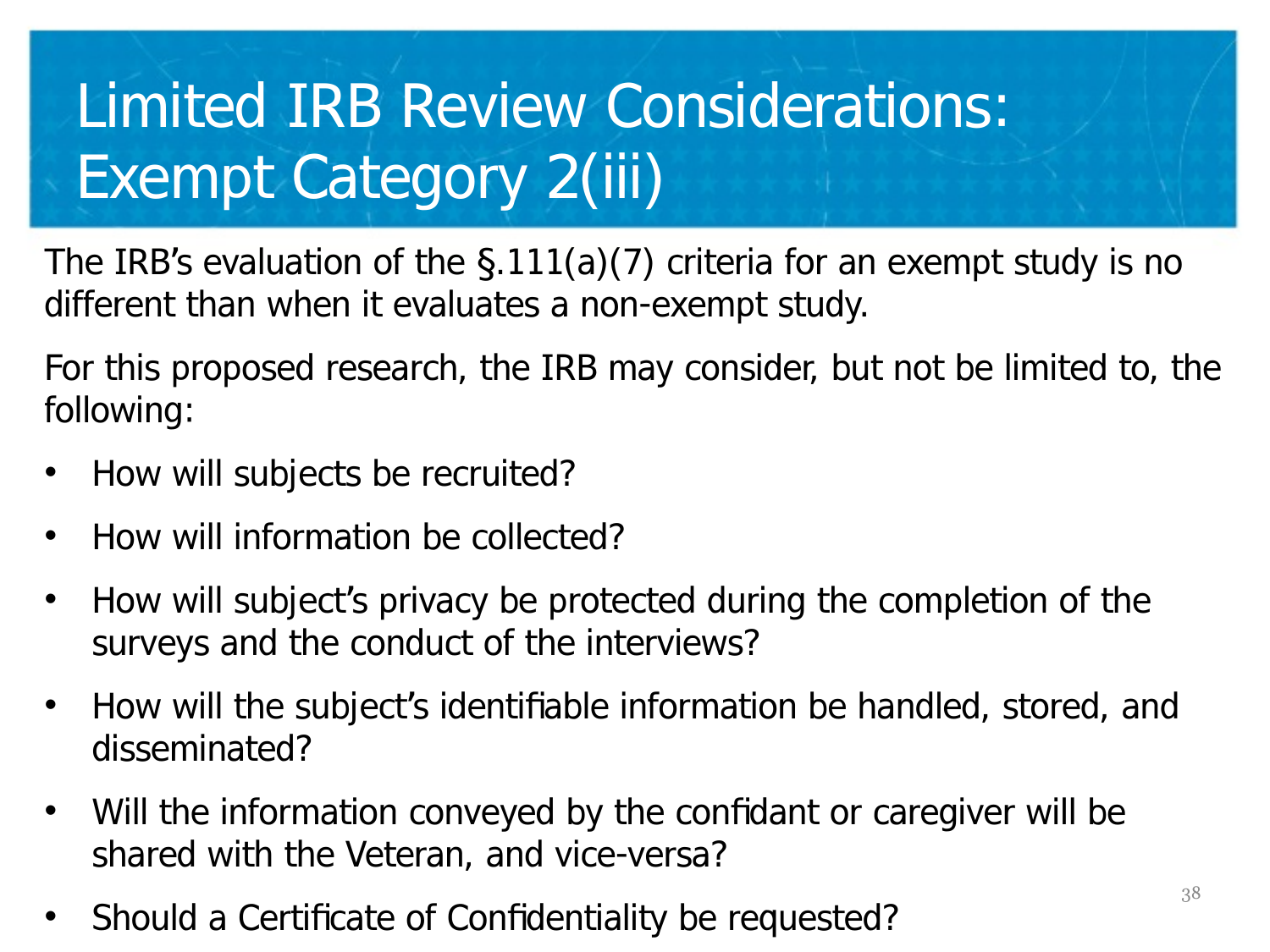

# Limited IRB Review Considerations: Exempt Category 2(iii)
The IRB’s evaluation of the §.111(a)(7) criteria for an exempt study is no different than when it evaluates a non-exempt study.
For this proposed research, the IRB may consider, but not be limited to, the following:
How will subjects be recruited?
How will information be collected?
How will subject’s privacy be protected during the completion of the surveys and the conduct of the interviews?
How will the subject’s identifiable information be handled, stored, and disseminated?
Will the information conveyed by the confidant or caregiver will be shared with the Veteran, and vice-versa?
Should a Certificate of Confidentiality be requested?